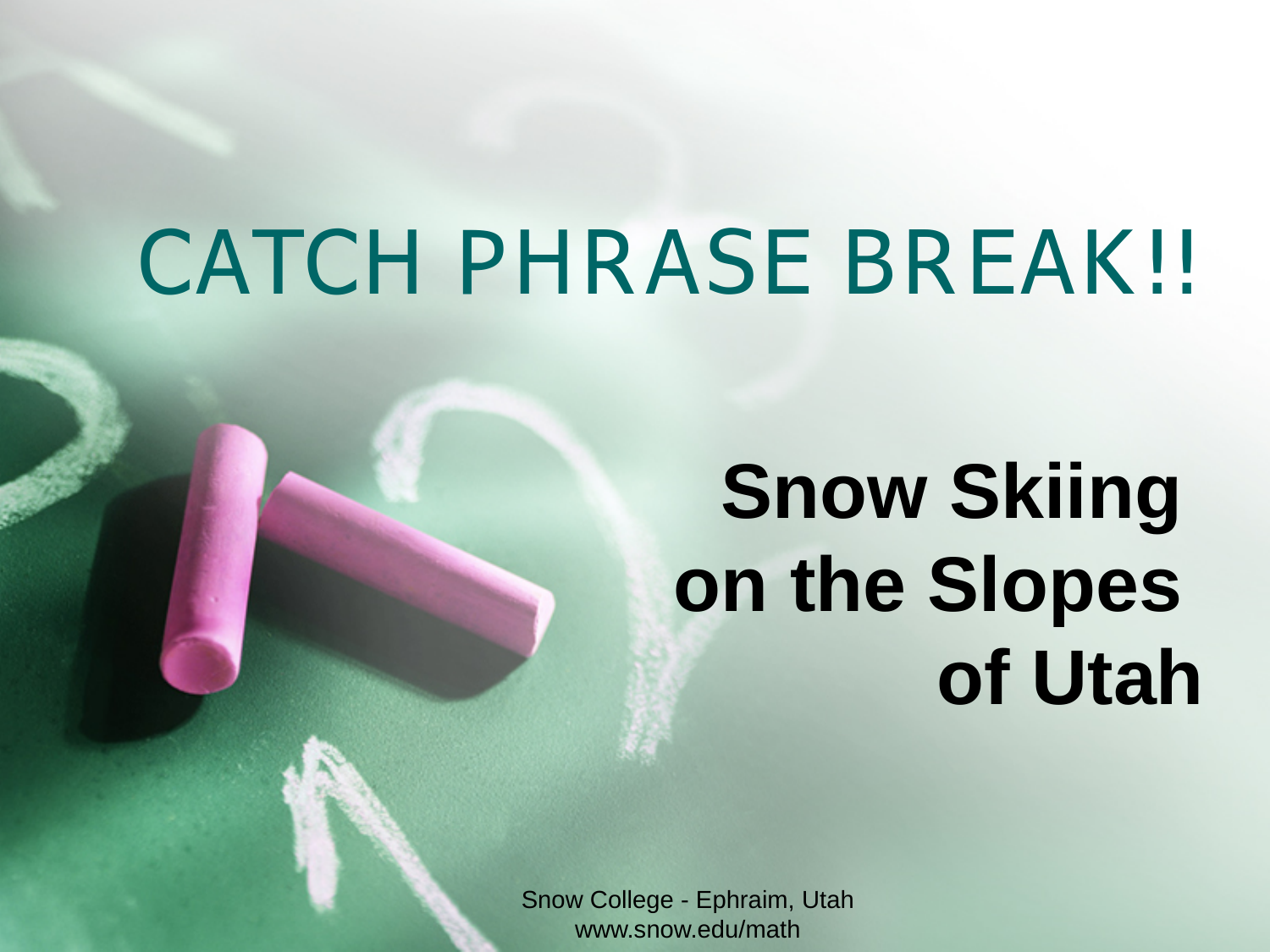

# CATCH PHRASE BREAK!!
Snow Skiing
on the Slopes
of Utah
Snow College - Ephraim, Utah www.snow.edu/math